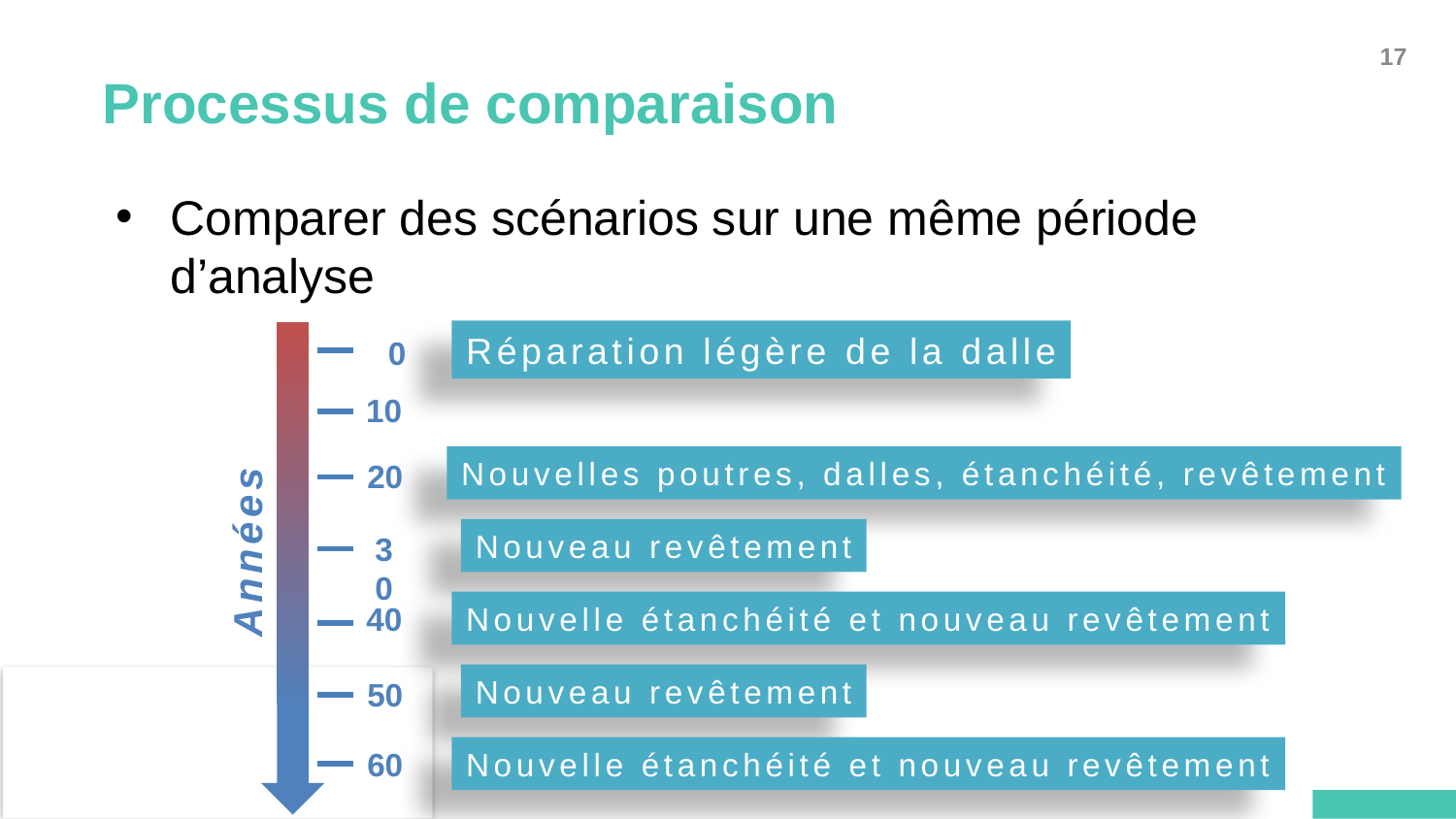

# Processus de comparaison
Comparer des scénarios sur une même période d’analyse
Réparation légère de la dalle

0
10
Nouvelles poutres, dalles, étanchéité, revêtement
20
Nouveau revêtement
Années
30
40
Nouvelle étanchéité et nouveau revêtement
Nouveau revêtement

50
60
Nouvelle étanchéité et nouveau revêtement